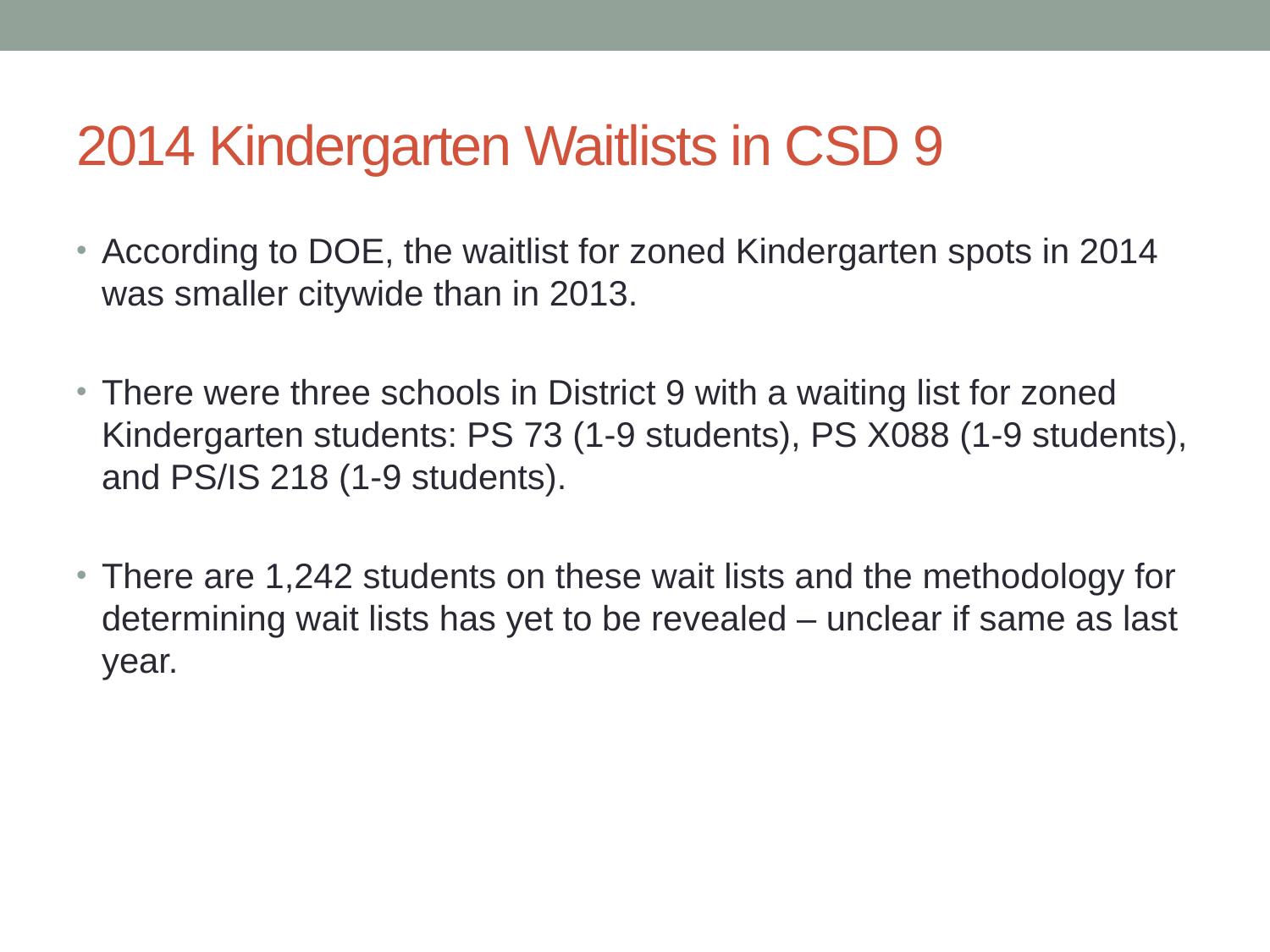

# 2014 Kindergarten Waitlists in CSD 9
According to DOE, the waitlist for zoned Kindergarten spots in 2014 was smaller citywide than in 2013.

There were three schools in District 9 with a waiting list for zoned Kindergarten students: PS 73 (1-9 students), PS X088 (1-9 students), and PS/IS 218 (1-9 students).

There are 1,242 students on these wait lists and the methodology for determining wait lists has yet to be revealed – unclear if same as last year.